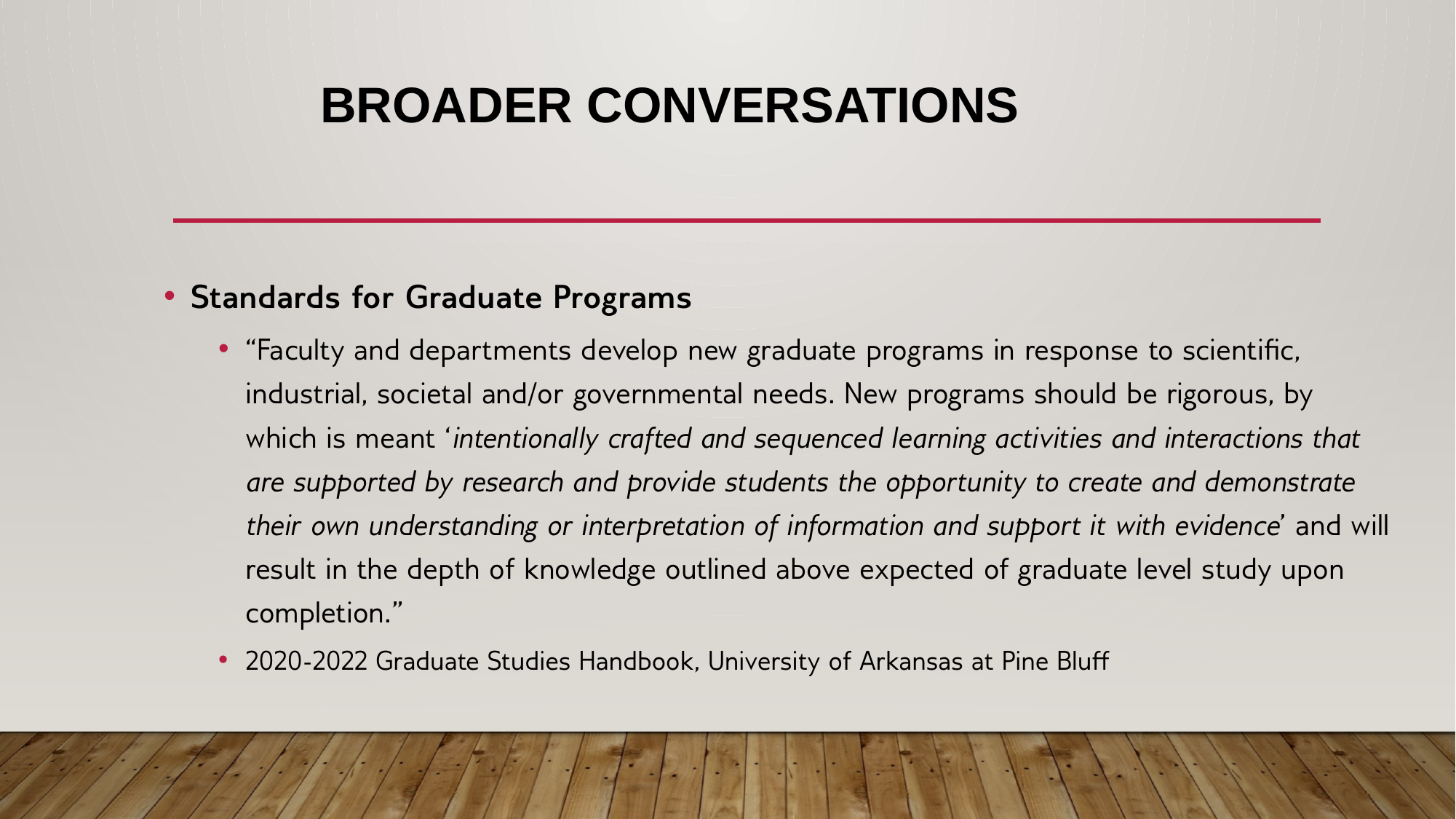

# Broader Conversations
Standards for Graduate Programs
“Faculty and departments develop new graduate programs in response to scientific, industrial, societal and/or governmental needs. New programs should be rigorous, by which is meant ‘intentionally crafted and sequenced learning activities and interactions that are supported by research and provide students the opportunity to create and demonstrate their own understanding or interpretation of information and support it with evidence’ and will result in the depth of knowledge outlined above expected of graduate level study upon completion.”
2020-2022 Graduate Studies Handbook, University of Arkansas at Pine Bluff